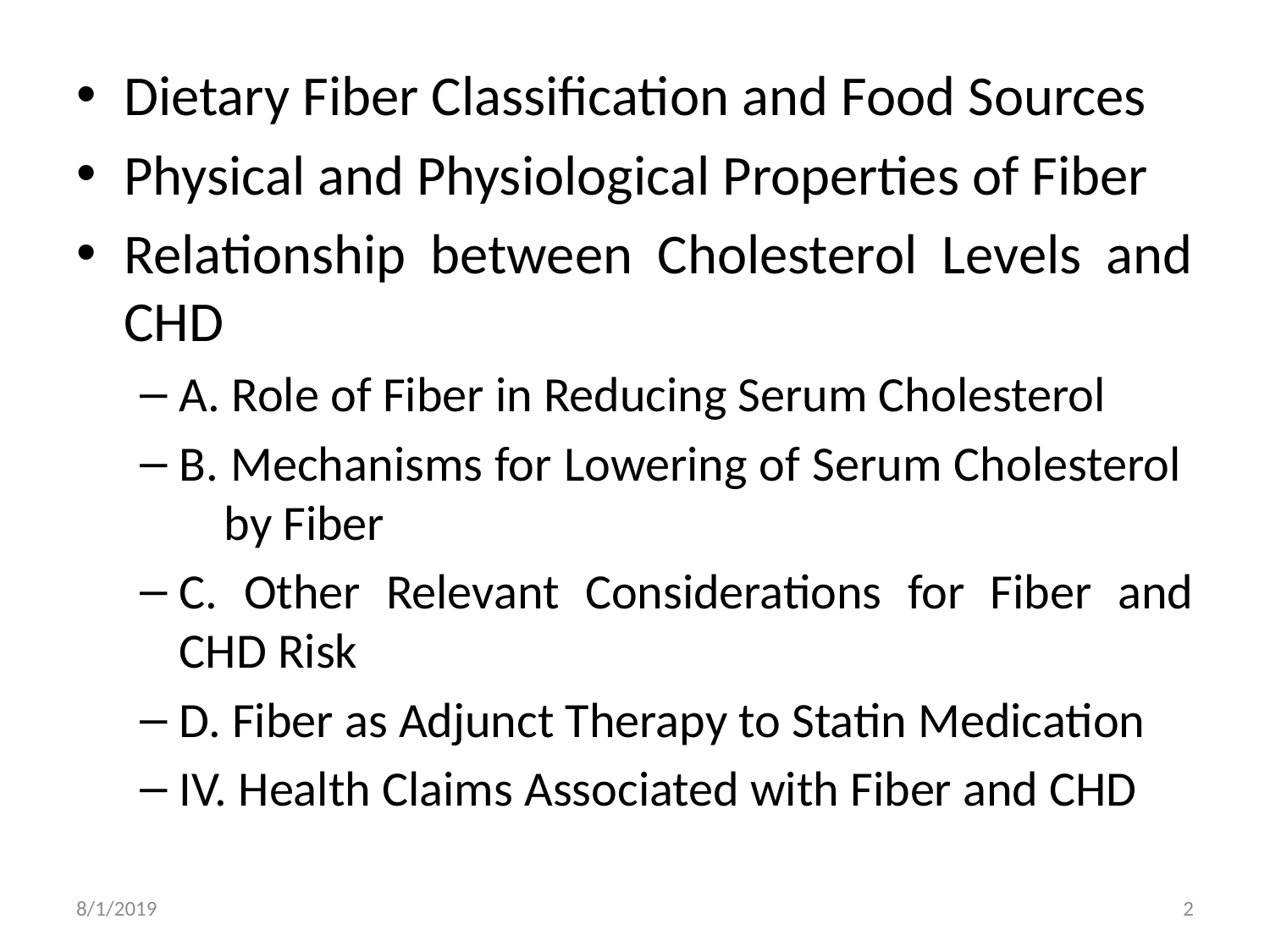

Dietary Fiber Classification and Food Sources
Physical and Physiological Properties of Fiber
Relationship between Cholesterol Levels and CHD
A. Role of Fiber in Reducing Serum Cholesterol
B. Mechanisms for Lowering of Serum Cholesterol      by Fiber
C. Other Relevant Considerations for Fiber and CHD Risk
D. Fiber as Adjunct Therapy to Statin Medication
IV. Health Claims Associated with Fiber and CHD

8/1/2019
2